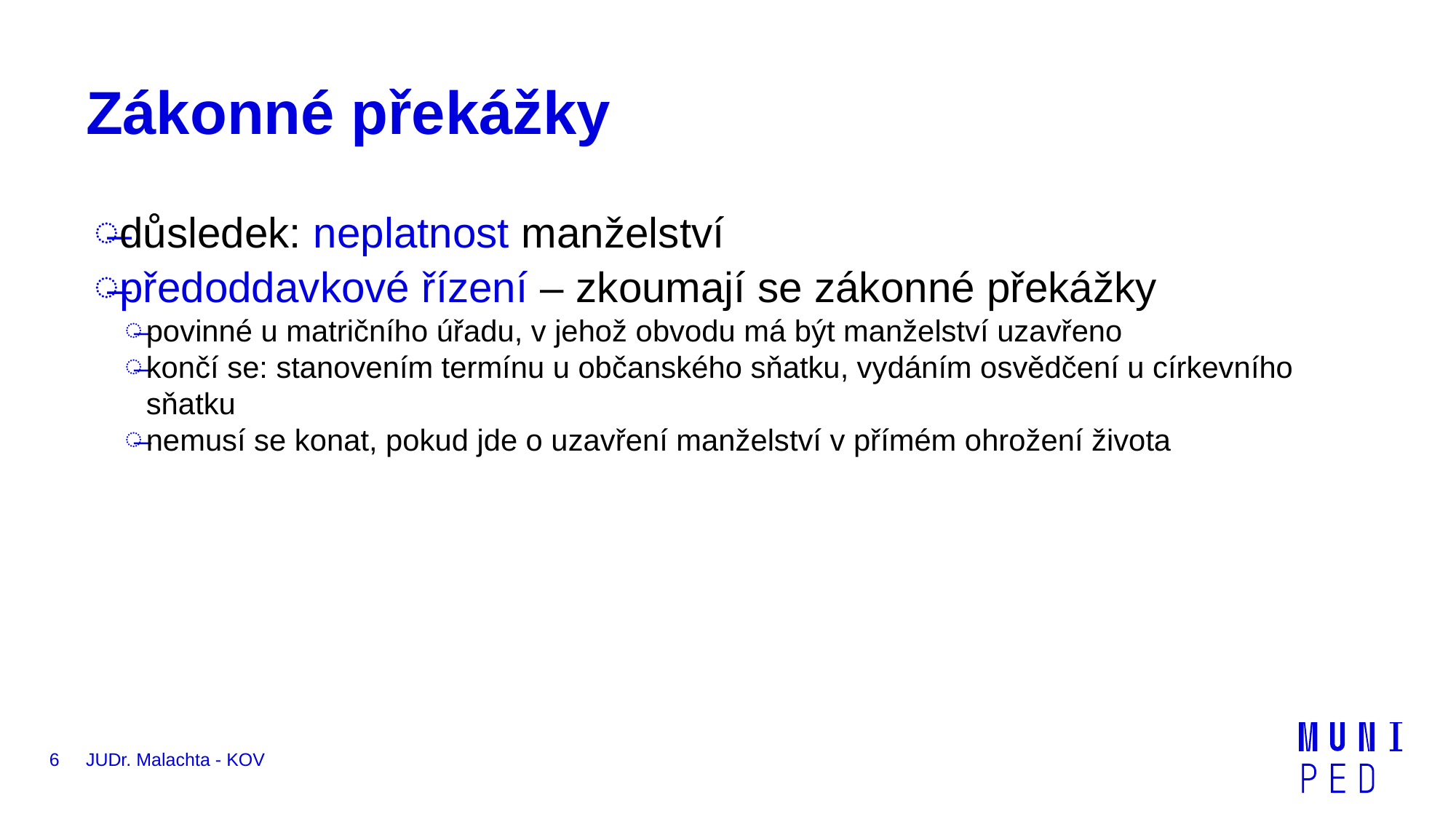

# Zákonné překážky
důsledek: neplatnost manželství
předoddavkové řízení – zkoumají se zákonné překážky
povinné u matričního úřadu, v jehož obvodu má být manželství uzavřeno
končí se: stanovením termínu u občanského sňatku, vydáním osvědčení u církevního sňatku
nemusí se konat, pokud jde o uzavření manželství v přímém ohrožení života
6
JUDr. Malachta - KOV